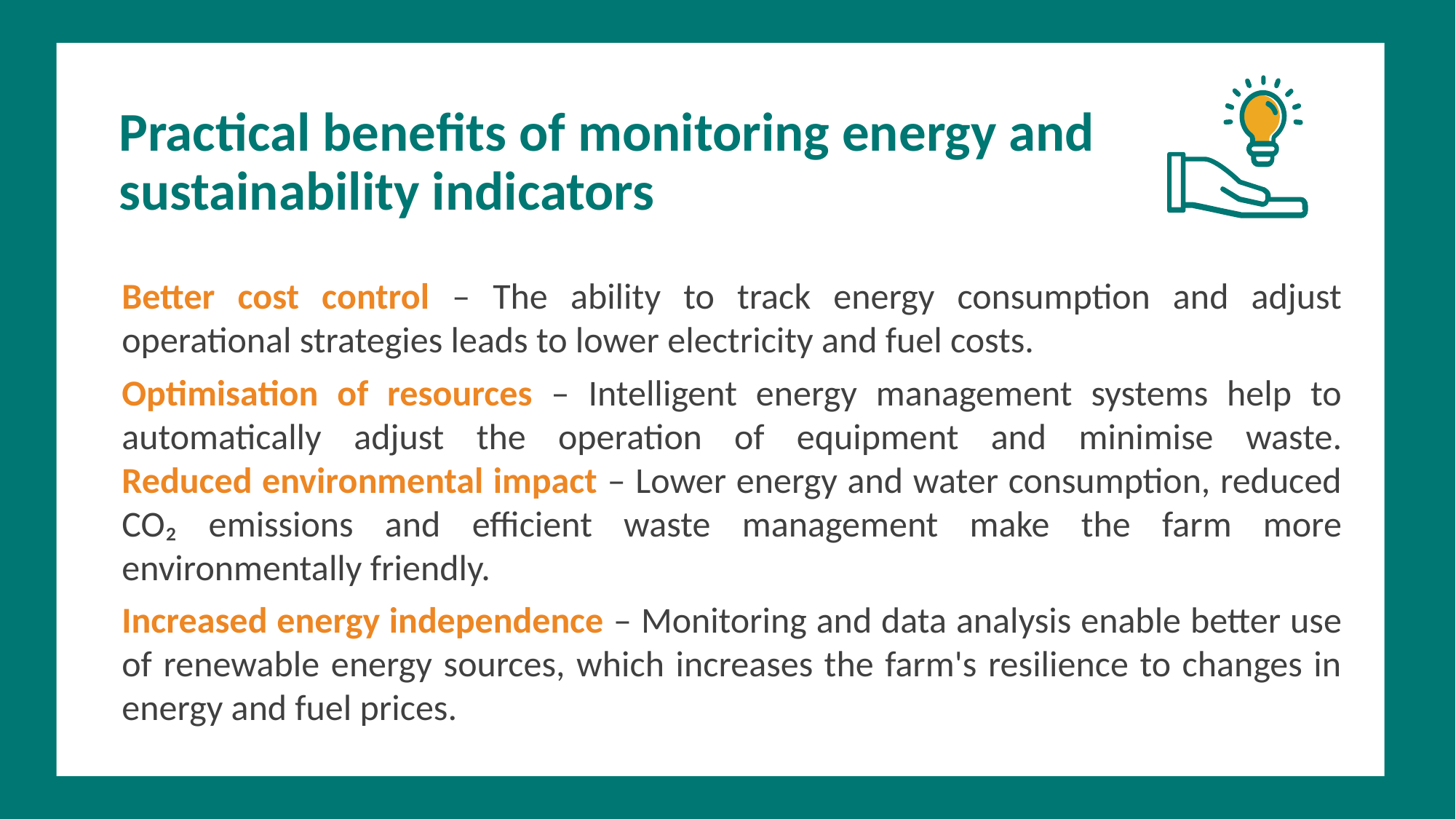

Practical benefits of monitoring energy and sustainability indicators

Better cost control – The ability to track energy consumption and adjust operational strategies leads to lower electricity and fuel costs.
Optimisation of resources – Intelligent energy management systems help to automatically adjust the operation of equipment and minimise waste.
Reduced environmental impact – Lower energy and water consumption, reduced CO₂ emissions and efficient waste management make the farm more environmentally friendly.
Increased energy independence – Monitoring and data analysis enable better use of renewable energy sources, which increases the farm's resilience to changes in energy and fuel prices.